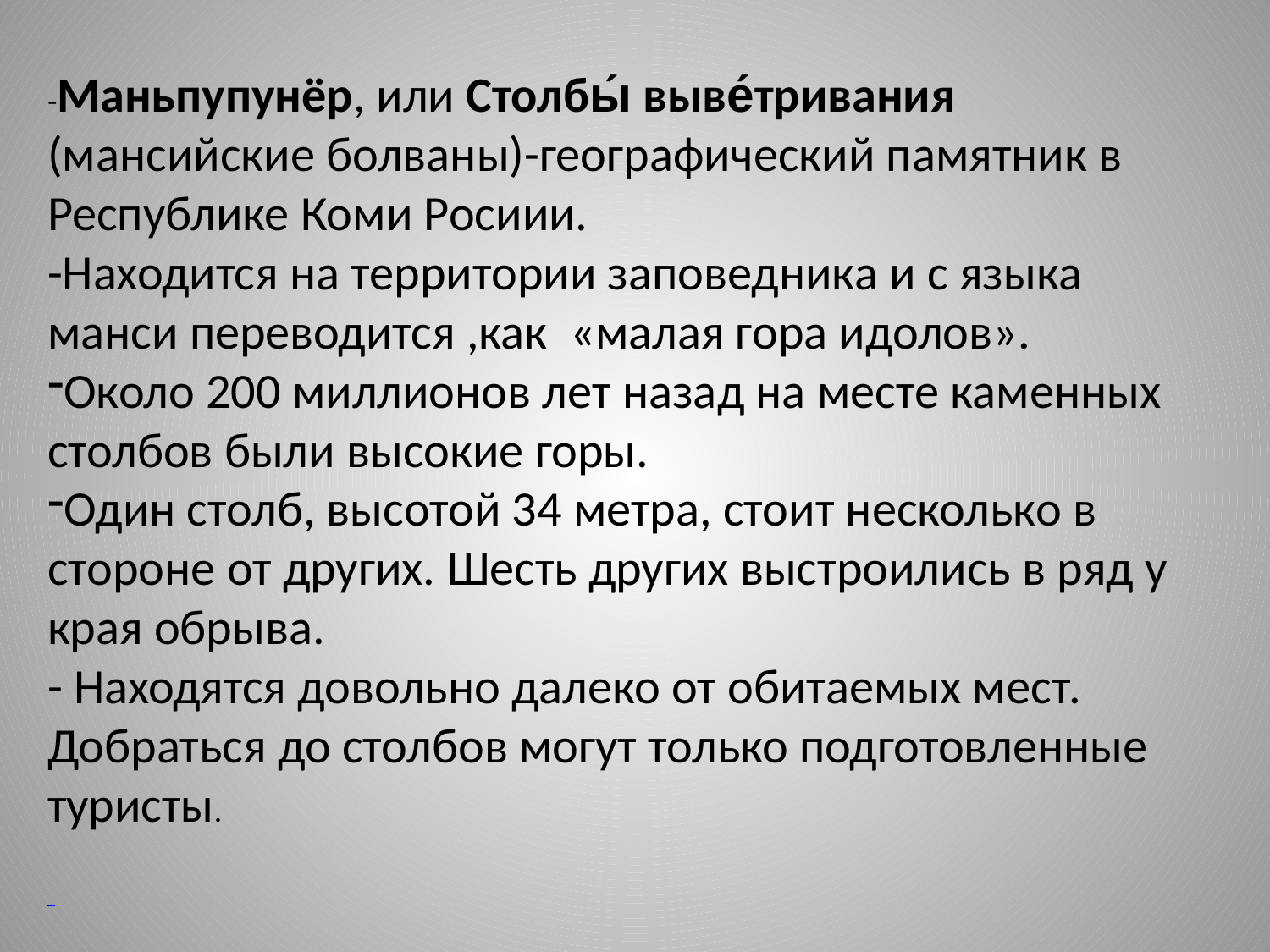

-Маньпупунёр, или Столбы́ выве́тривания (мансийские болваны)-географический памятник в Республике Коми Росиии.
-Находится на территории заповедника и с языка манси переводится ,как  «малая гора идолов».
Около 200 миллионов лет назад на месте каменных столбов были высокие горы.
Один столб, высотой 34 метра, стоит несколько в стороне от других. Шесть других выстроились в ряд у края обрыва.
- Находятся довольно далеко от обитаемых мест. Добраться до столбов могут только подготовленные туристы.